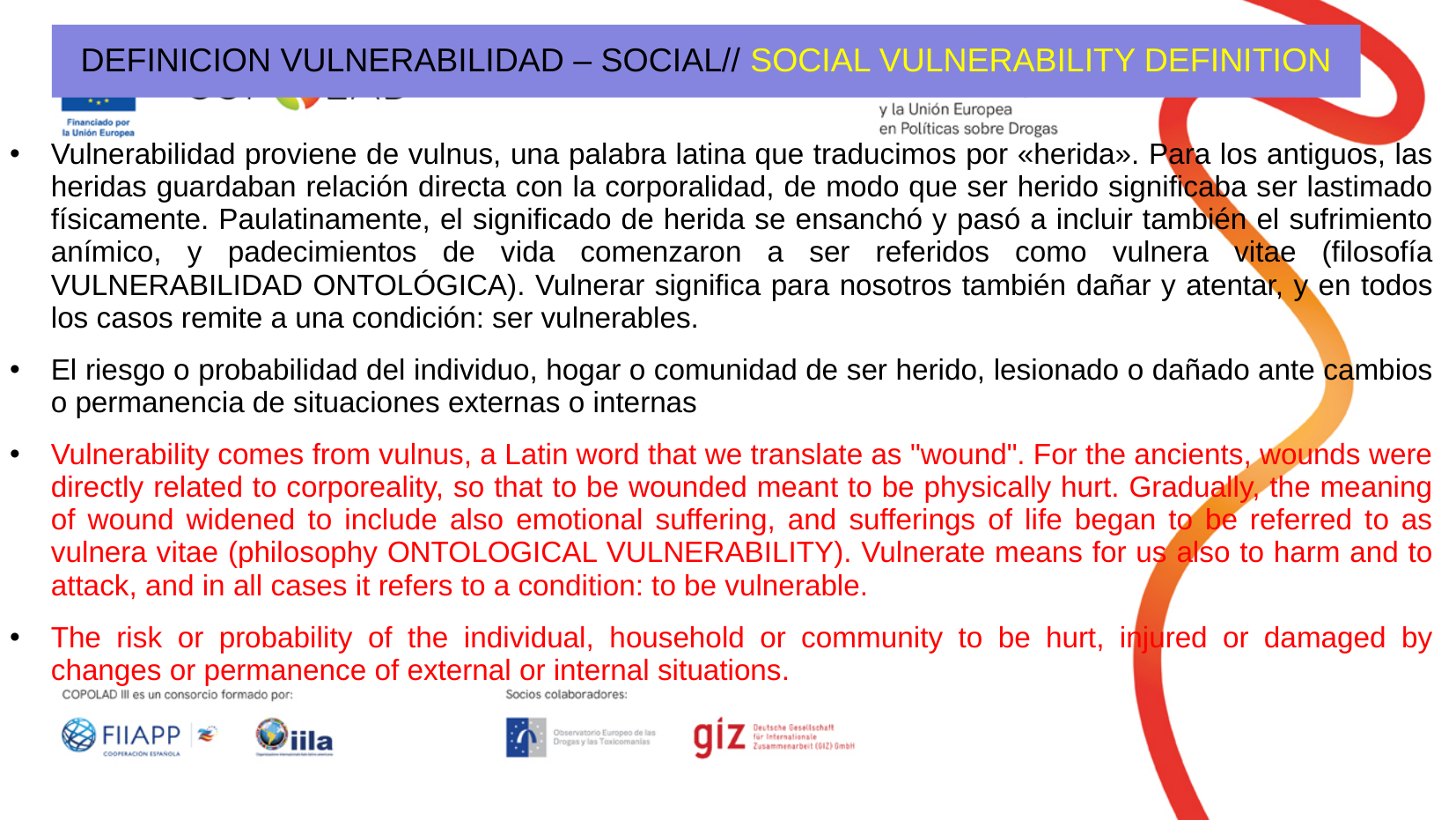

# DEFINICION VULNERABILIDAD – SOCIAL// SOCIAL VULNERABILITY DEFINITION

Vulnerabilidad proviene de vulnus, una palabra latina que traducimos por «herida». Para los antiguos, las heridas guardaban relación directa con la corporalidad, de modo que ser herido significaba ser lastimado físicamente. Paulatinamente, el significado de herida se ensanchó y pasó a incluir también el sufrimiento anímico, y padecimientos de vida comenzaron a ser referidos como vulnera vitae (filosofía VULNERABILIDAD ONTOLÓGICA). Vulnerar significa para nosotros también dañar y atentar, y en todos los casos remite a una condición: ser vulnerables.
El riesgo o probabilidad del individuo, hogar o comunidad de ser herido, lesionado o dañado ante cambios o permanencia de situaciones externas o internas
Vulnerability comes from vulnus, a Latin word that we translate as "wound". For the ancients, wounds were directly related to corporeality, so that to be wounded meant to be physically hurt. Gradually, the meaning of wound widened to include also emotional suffering, and sufferings of life began to be referred to as vulnera vitae (philosophy ONTOLOGICAL VULNERABILITY). Vulnerate means for us also to harm and to attack, and in all cases it refers to a condition: to be vulnerable.
The risk or probability of the individual, household or community to be hurt, injured or damaged by changes or permanence of external or internal situations.